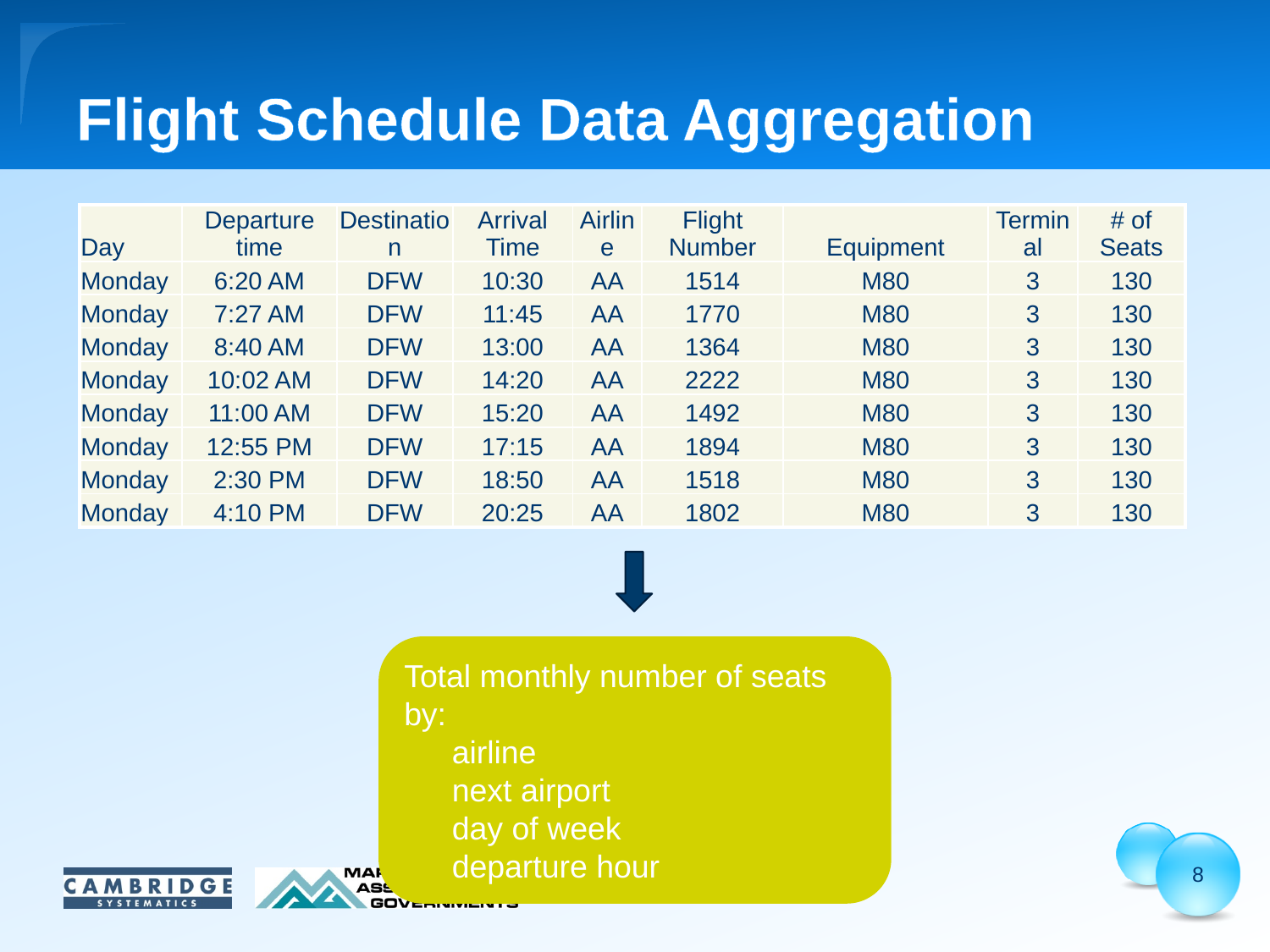

# Flight Schedule Data Aggregation
| Day | Departure time | Destination | Arrival Time | Airline | Flight Number | Equipment | Terminal | # of Seats |
| --- | --- | --- | --- | --- | --- | --- | --- | --- |
| Monday | 6:20 AM | DFW | 10:30 | AA | 1514 | M80 | 3 | 130 |
| Monday | 7:27 AM | DFW | 11:45 | AA | 1770 | M80 | 3 | 130 |
| Monday | 8:40 AM | DFW | 13:00 | AA | 1364 | M80 | 3 | 130 |
| Monday | 10:02 AM | DFW | 14:20 | AA | 2222 | M80 | 3 | 130 |
| Monday | 11:00 AM | DFW | 15:20 | AA | 1492 | M80 | 3 | 130 |
| Monday | 12:55 PM | DFW | 17:15 | AA | 1894 | M80 | 3 | 130 |
| Monday | 2:30 PM | DFW | 18:50 | AA | 1518 | M80 | 3 | 130 |
| Monday | 4:10 PM | DFW | 20:25 | AA | 1802 | M80 | 3 | 130 |

Total monthly number of seats by:
airline
next airport
day of week
departure hour
8